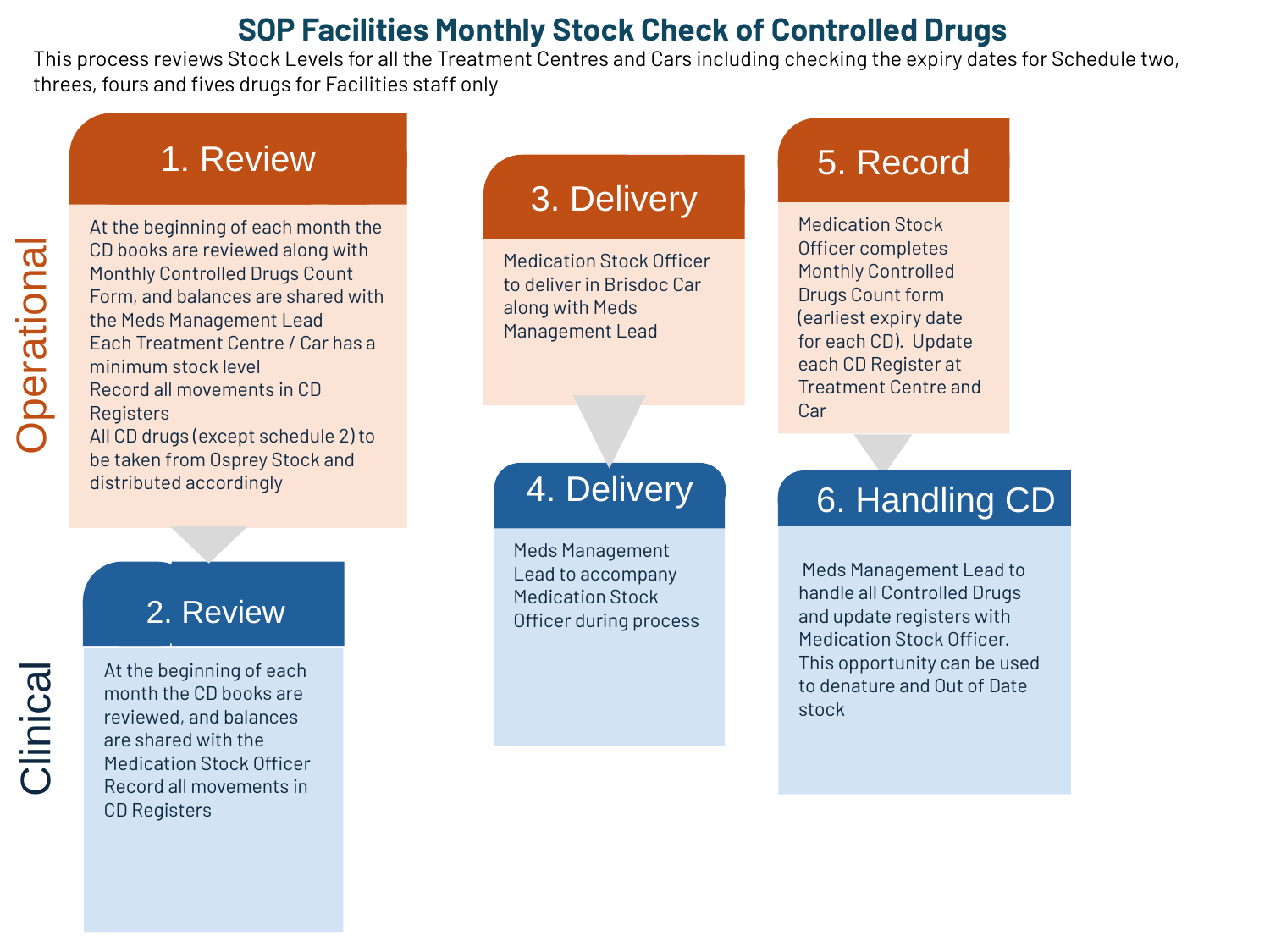

SOP Facilities Monthly Stock Check of Controlled Drugs
This process reviews Stock Levels for all the Treatment Centres and Cars including checking the expiry dates for Schedule two, threes, fours and fives drugs for Facilities staff only

1. Review

At the beginning of each month the CD books are reviewed along with Monthly Controlled Drugs Count Form, and balances are shared with the Meds Management Lead
Each Treatment Centre / Car has a minimum stock level
Record all movements in CD Registers
All CD drugs (except schedule 2) to be taken from Osprey Stock and distributed accordingly

5. Record

Medication Stock Officer completes Monthly Controlled Drugs Count form (earliest expiry date for each CD).  Update each CD Register at Treatment Centre and Car

3. Delivery

Medication Stock Officer to deliver in Brisdoc Car along with Meds Management Lead
Operational

4. Delivery
6. Handling CD

 Meds Management Lead to handle all Controlled Drugs and update registers with Medication Stock Officer.  This opportunity can be used to denature and Out of Date stock

Meds Management Lead to accompany Medication Stock Officer during process

2. Review

At the beginning of each month the CD books are reviewed, and balances are shared with the Medication Stock Officer
Record all movements in CD Registers
Clinical